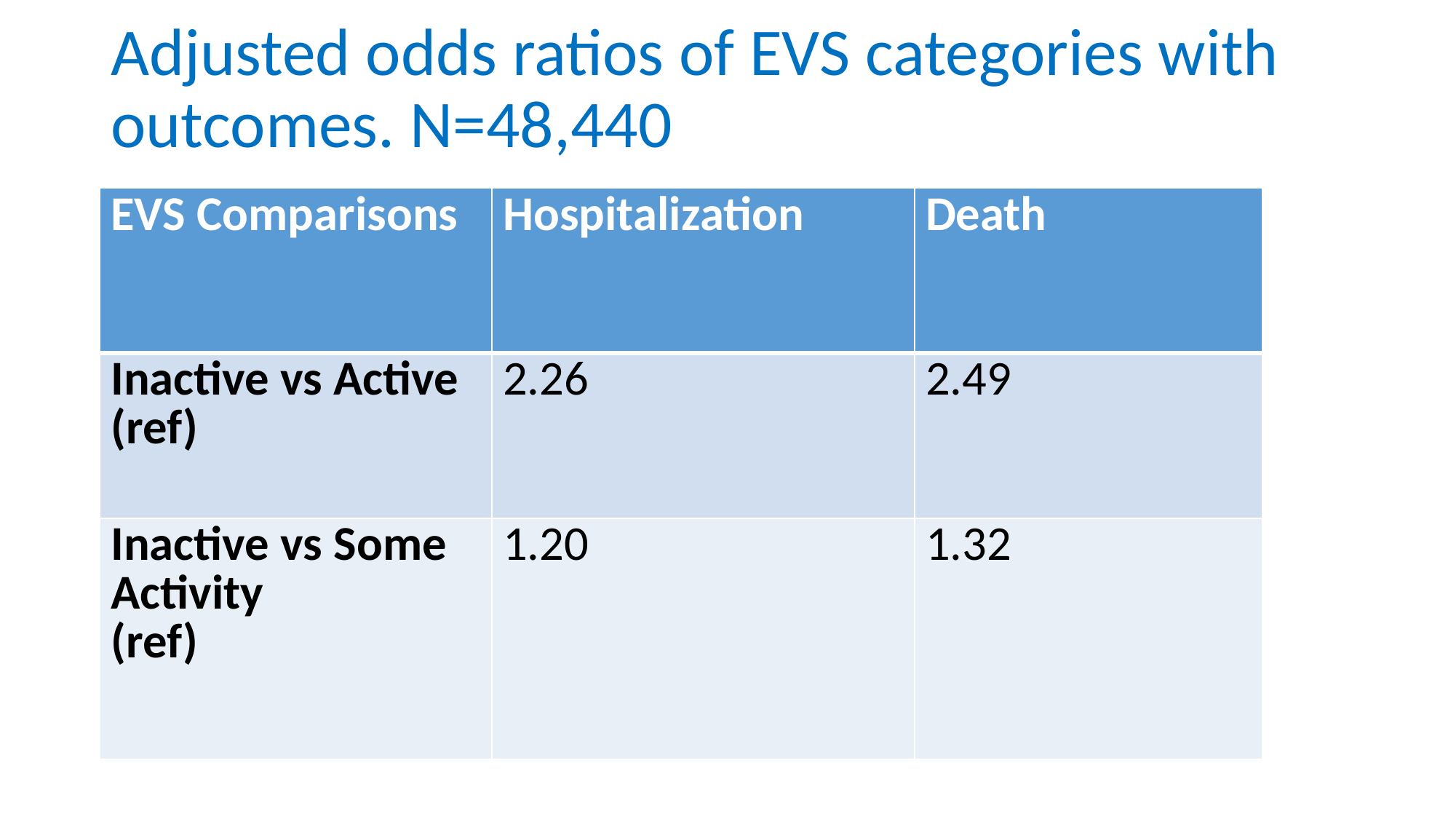

# Adjusted odds ratios of EVS categories with outcomes. N=48,440
| EVS Comparisons | Hospitalization | Death |
| --- | --- | --- |
| Inactive vs Active (ref) | 2.26 | 2.49 |
| Inactive vs Some Activity (ref) | 1.20 | 1.32 |